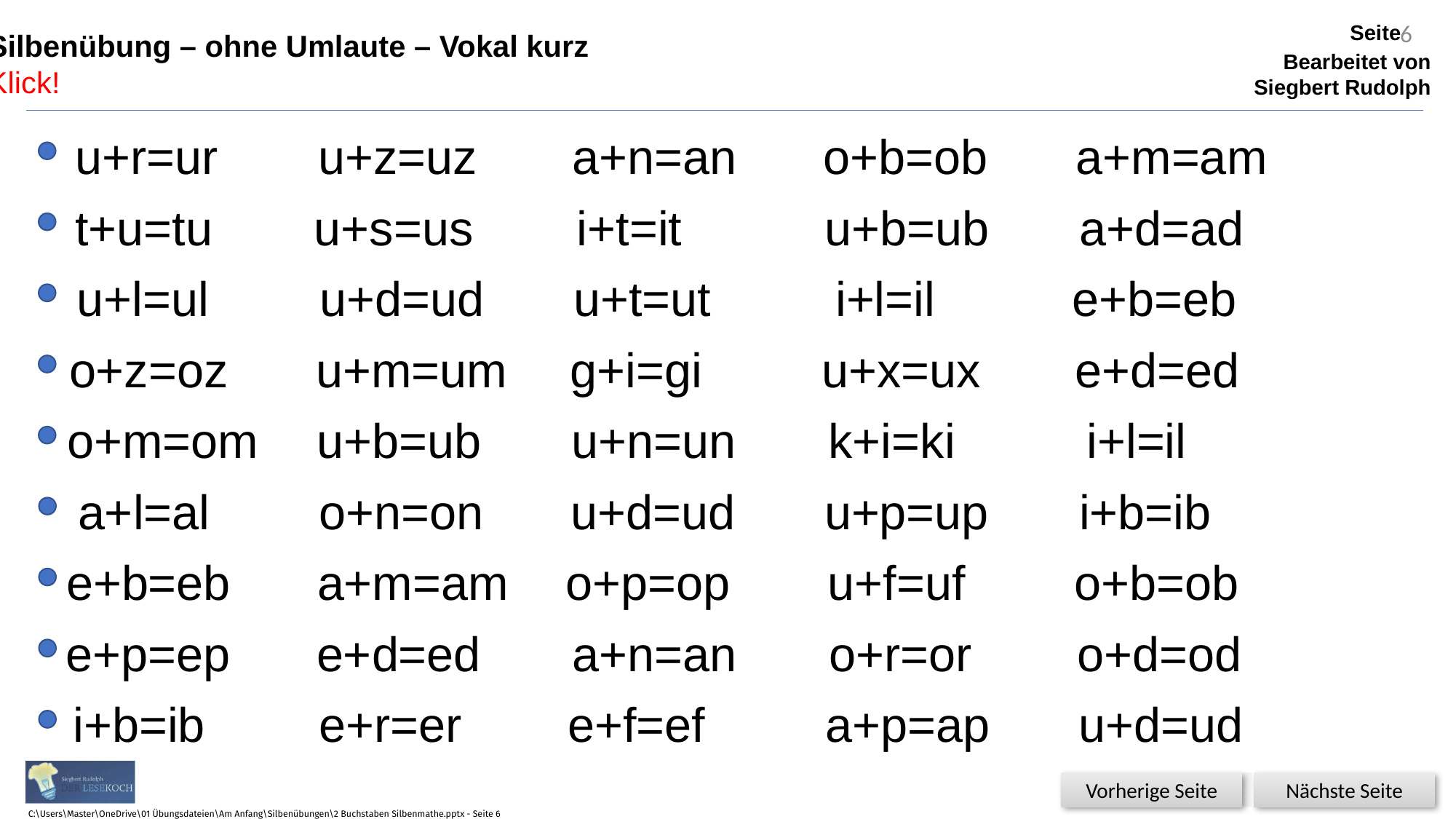

6
Silbenübung – ohne Umlaute – Vokal kurz
Klick!
u+r=ur
u+z=uz
a+n=an
o+b=ob
a+m=am

t+u=tu
u+s=us
i+t=it
u+b=ub
a+d=ad

u+l=ul
u+d=ud
u+t=ut
i+l=il
e+b=eb

o+z=oz
u+m=um
g+i=gi
u+x=ux
e+d=ed

o+m=om
u+b=ub
u+n=un
k+i=ki
i+l=il

a+l=al
o+n=on
u+d=ud
u+p=up
i+b=ib

e+b=eb
a+m=am
o+p=op
u+f=uf
o+b=ob

e+p=ep
e+d=ed
a+n=an
o+r=or
o+d=od

i+b=ib
e+r=er
e+f=ef
a+p=ap
u+d=ud

C:\Users\Master\OneDrive\01 Übungsdateien\Am Anfang\Silbenübungen\2 Buchstaben Silbenmathe.pptx - Seite 6